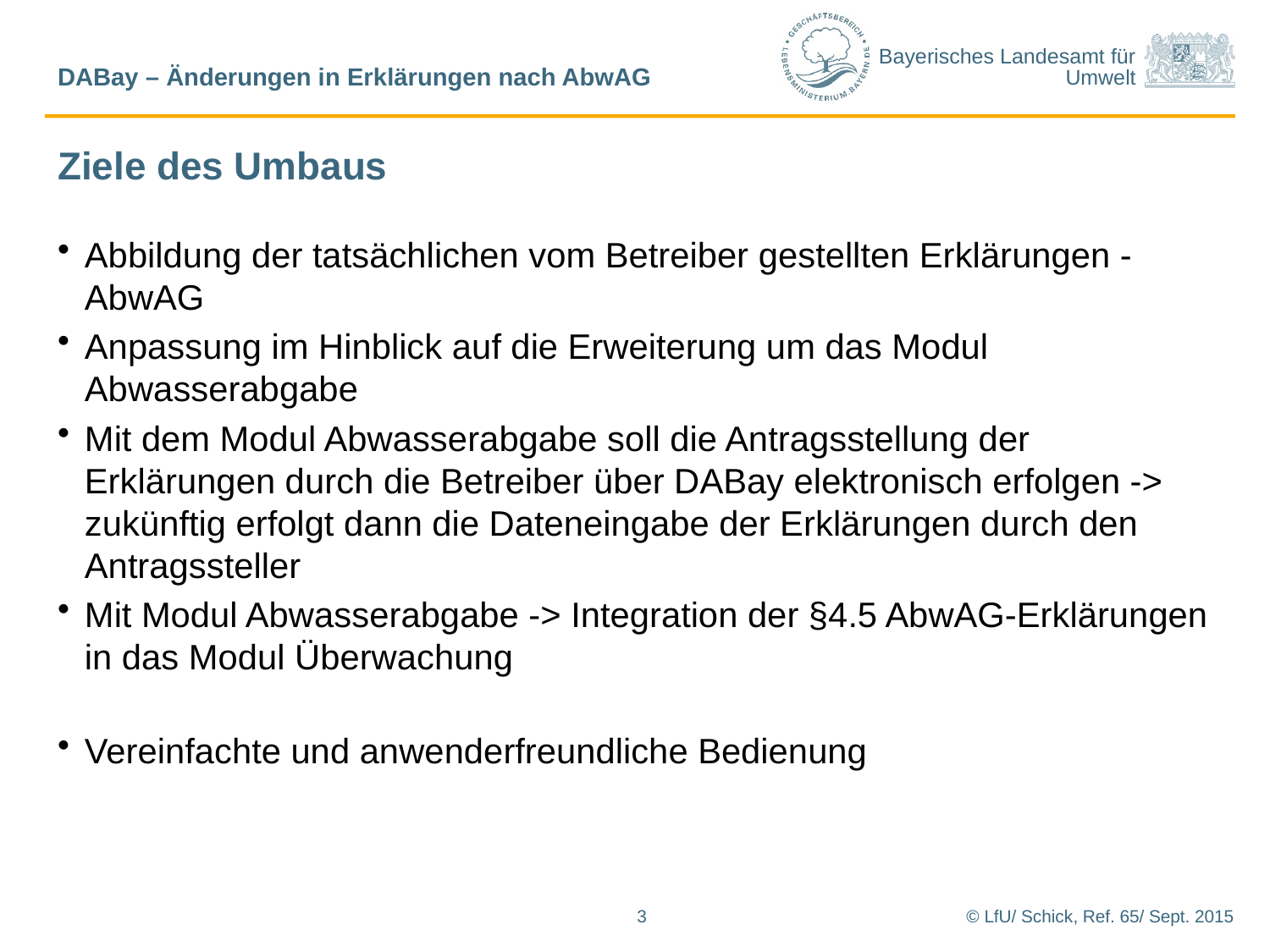

DABay – Änderungen in Erklärungen nach AbwAG
# Ziele des Umbaus
Abbildung der tatsächlichen vom Betreiber gestellten Erklärungen -AbwAG
Anpassung im Hinblick auf die Erweiterung um das Modul Abwasserabgabe
Mit dem Modul Abwasserabgabe soll die Antragsstellung der Erklärungen durch die Betreiber über DABay elektronisch erfolgen -> zukünftig erfolgt dann die Dateneingabe der Erklärungen durch den Antragssteller
Mit Modul Abwasserabgabe -> Integration der §4.5 AbwAG-Erklärungen in das Modul Überwachung

Vereinfachte und anwenderfreundliche Bedienung

3
© LfU/ Schick, Ref. 65/ Sept. 2015